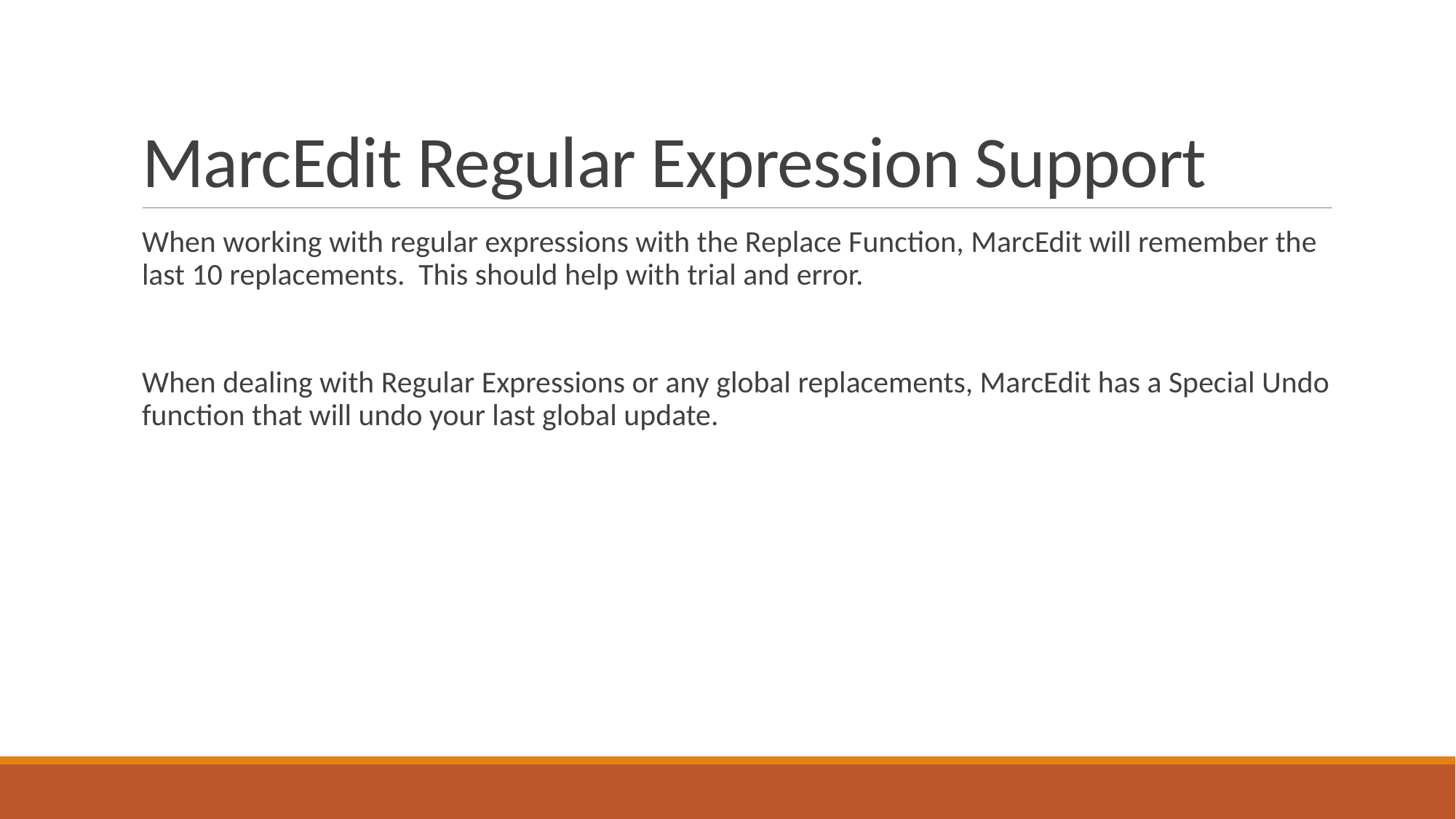

# MarcEdit Regular Expression Support
When working with regular expressions with the Replace Function, MarcEdit will remember the last 10 replacements.  This should help with trial and error.

When dealing with Regular Expressions or any global replacements, MarcEdit has a Special Undo function that will undo your last global update.